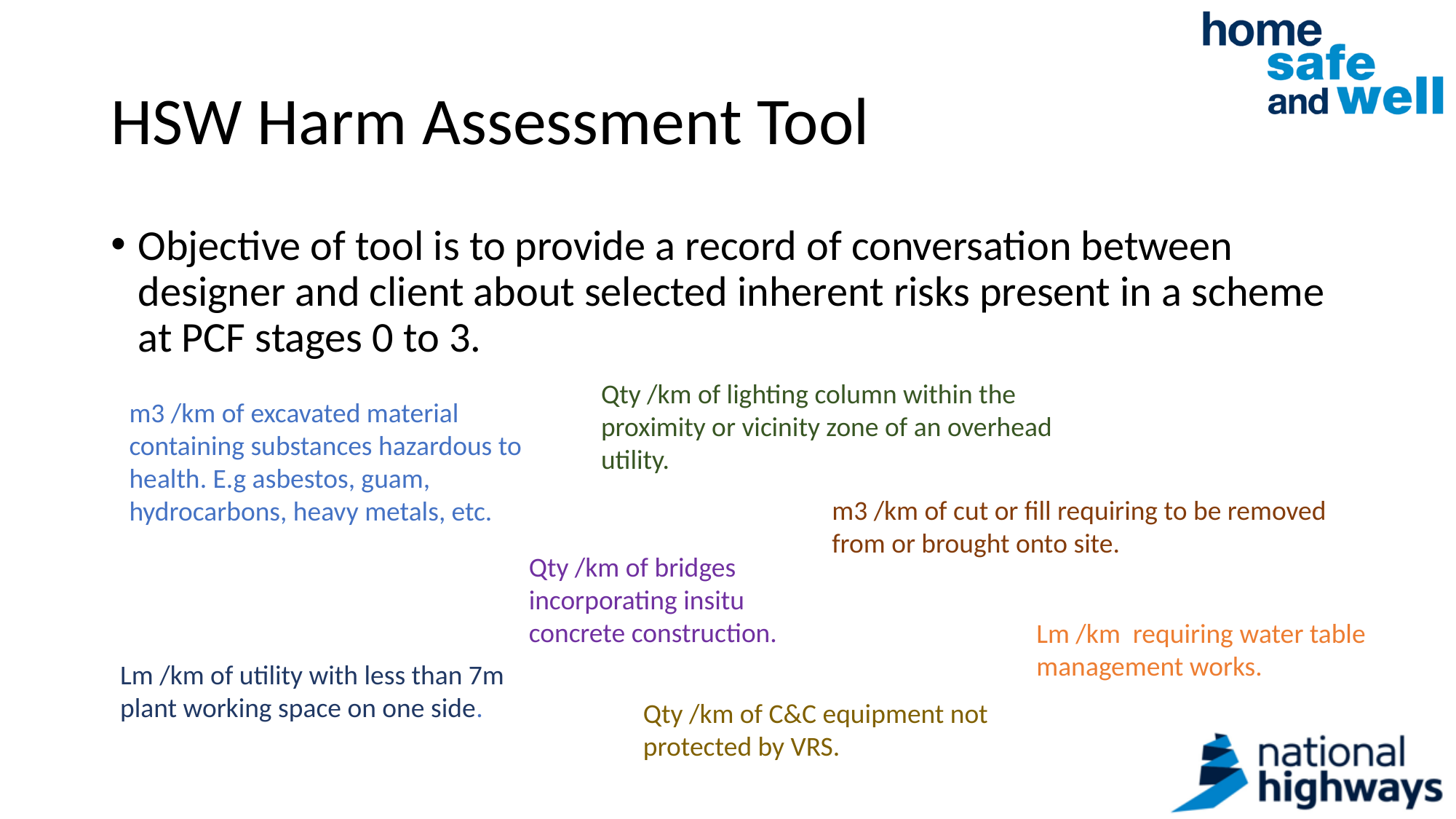

# HSW Harm Assessment Tool
Objective of tool is to provide a record of conversation between designer and client about selected inherent risks present in a scheme at PCF stages 0 to 3.
Qty /km of lighting column within the proximity or vicinity zone of an overhead utility.
m3 /km of excavated material containing substances hazardous to health. E.g asbestos, guam, hydrocarbons, heavy metals, etc.
m3 /km of cut or fill requiring to be removed from or brought onto site.
Qty /km of bridges incorporating insitu concrete construction.
Lm /km  requiring water table management works.
Lm /km of utility with less than 7m plant working space on one side.
Qty /km of C&C equipment not protected by VRS.